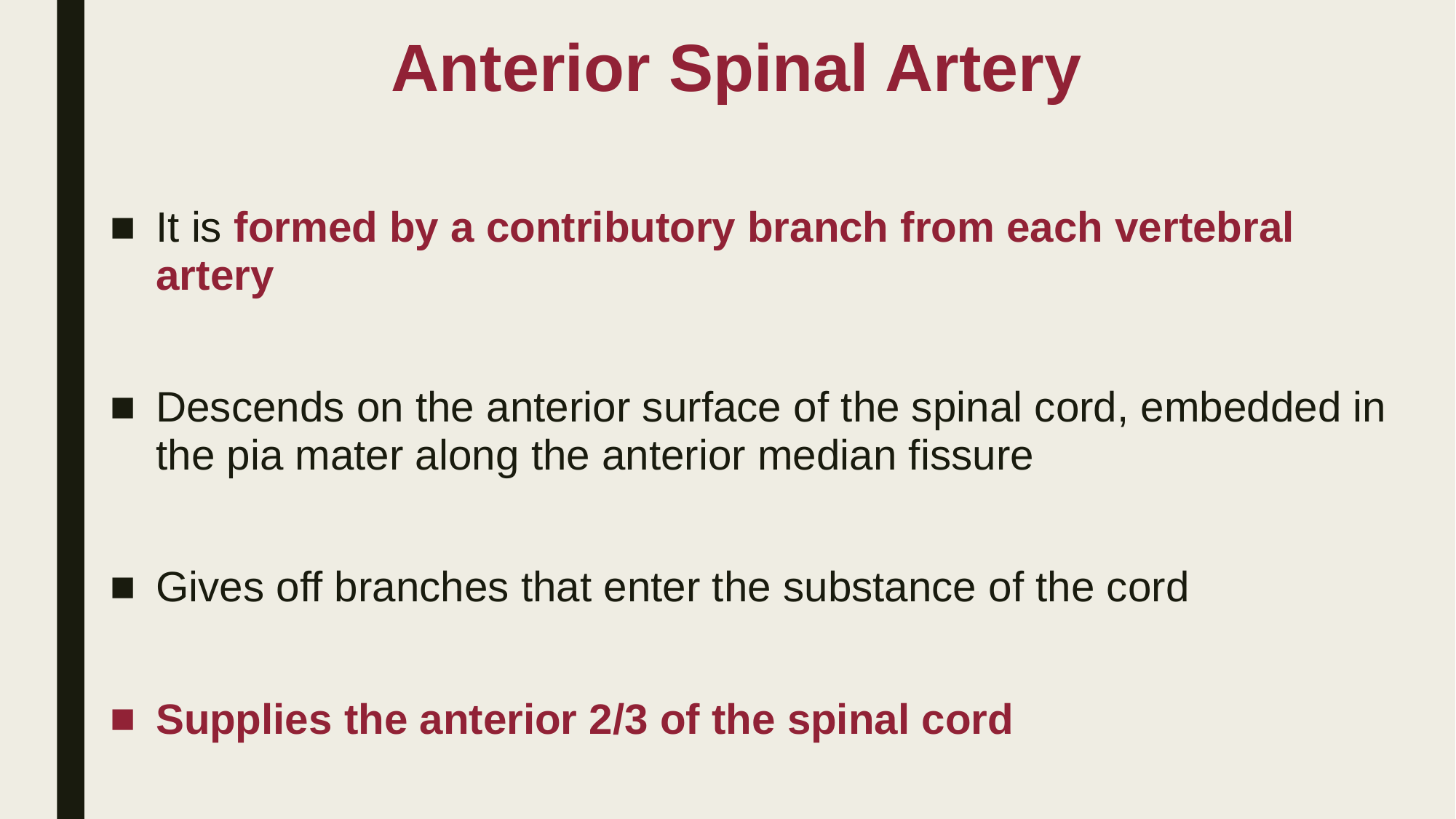

# Anterior Spinal Artery
It is formed by a contributory branch from each vertebral artery

Descends on the anterior surface of the spinal cord, embedded in the pia mater along the anterior median fissure

Gives off branches that enter the substance of the cord

Supplies the anterior 2/3 of the spinal cord